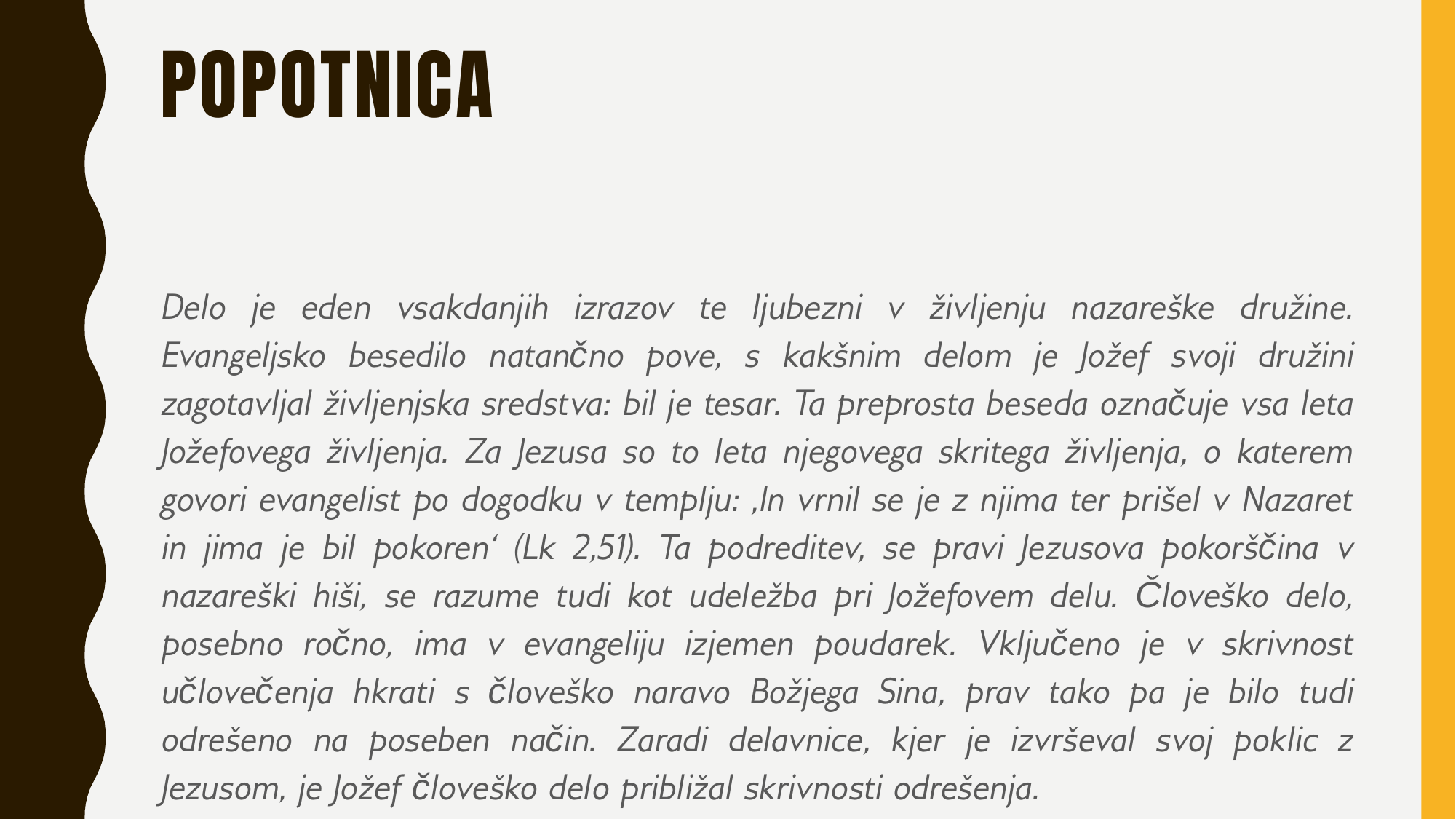

# POPOTNICA
Delo je eden vsakdanjih izrazov te ljubezni v življenju nazareške družine. Evangeljsko besedilo natančno pove, s kakšnim delom je Jožef svoji družini zagotavljal življenjska sredstva: bil je tesar. Ta preprosta beseda označuje vsa leta Jožefovega življenja. Za Jezusa so to leta njegovega skritega življenja, o katerem govori evangelist po dogodku v templju: ‚In vrnil se je z njima ter prišel v Nazaret in jima je bil pokoren‘ (Lk 2,51). Ta podreditev, se pravi Jezusova pokorščina v nazareški hiši, se razume tudi kot udeležba pri Jožefovem delu. Človeško delo, posebno ročno, ima v evangeliju izjemen poudarek. Vključeno je v skrivnost učlovečenja hkrati s človeško naravo Božjega Sina, prav tako pa je bilo tudi odrešeno na poseben način. Zaradi delavnice, kjer je izvrševal svoj poklic z Jezusom, je Jožef človeško delo približal skrivnosti odrešenja.